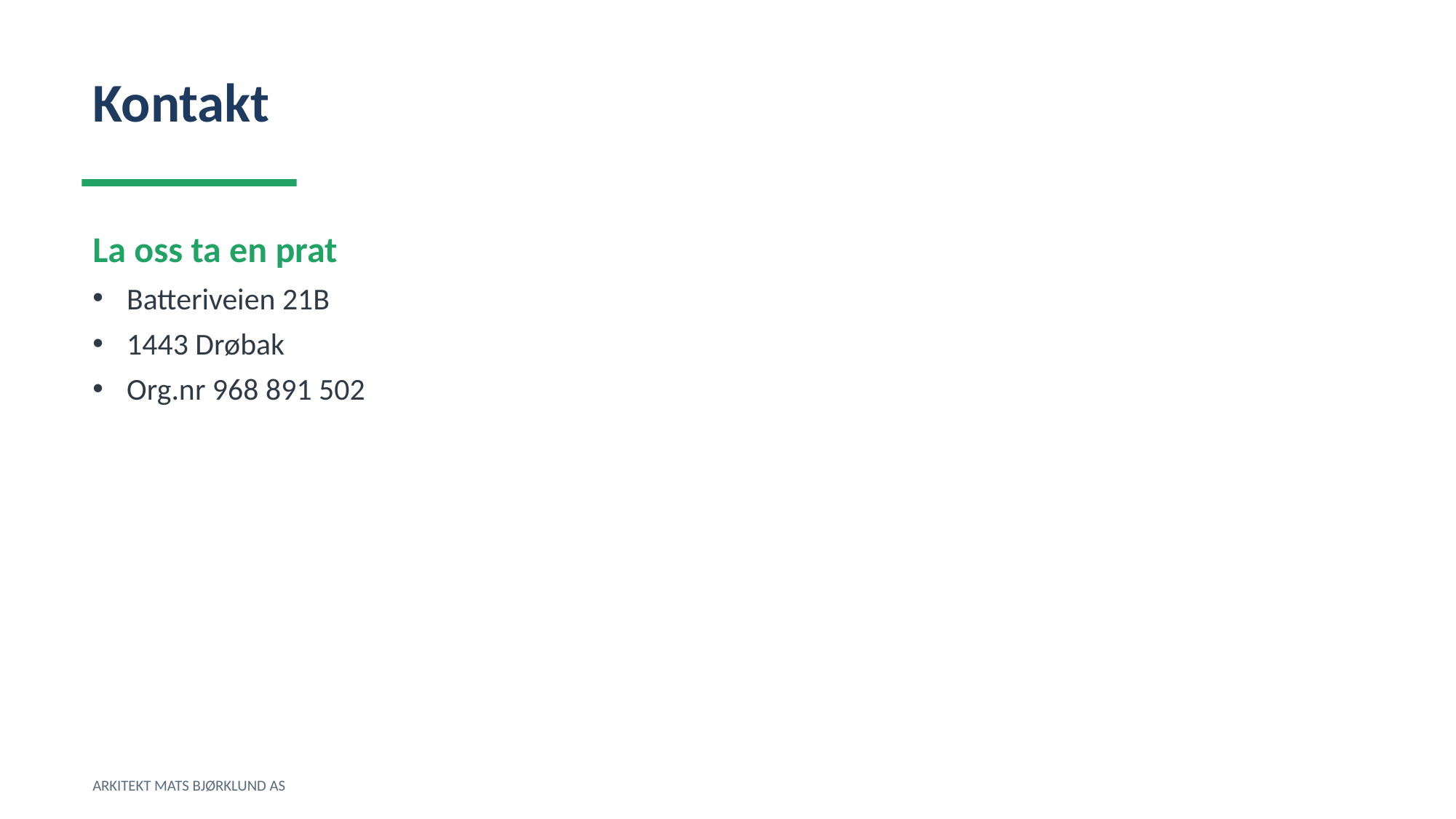

Kontakt

La oss ta en prat
Batteriveien 21B
1443 Drøbak
Org.nr 968 891 502
ARKITEKT MATS BJØRKLUND AS